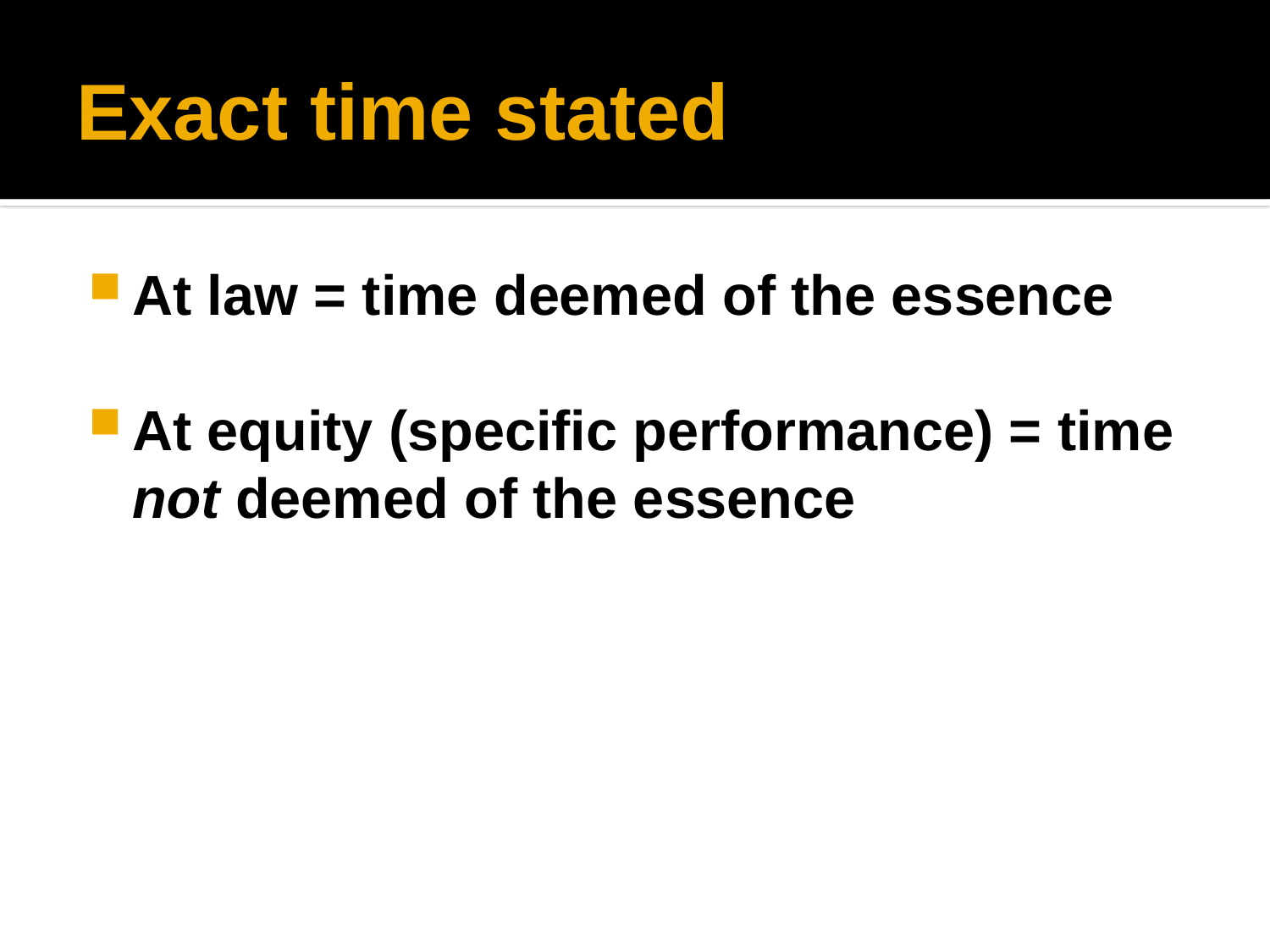

# Exact time stated
At law = time deemed of the essence

At equity (specific performance) = time not deemed of the essence